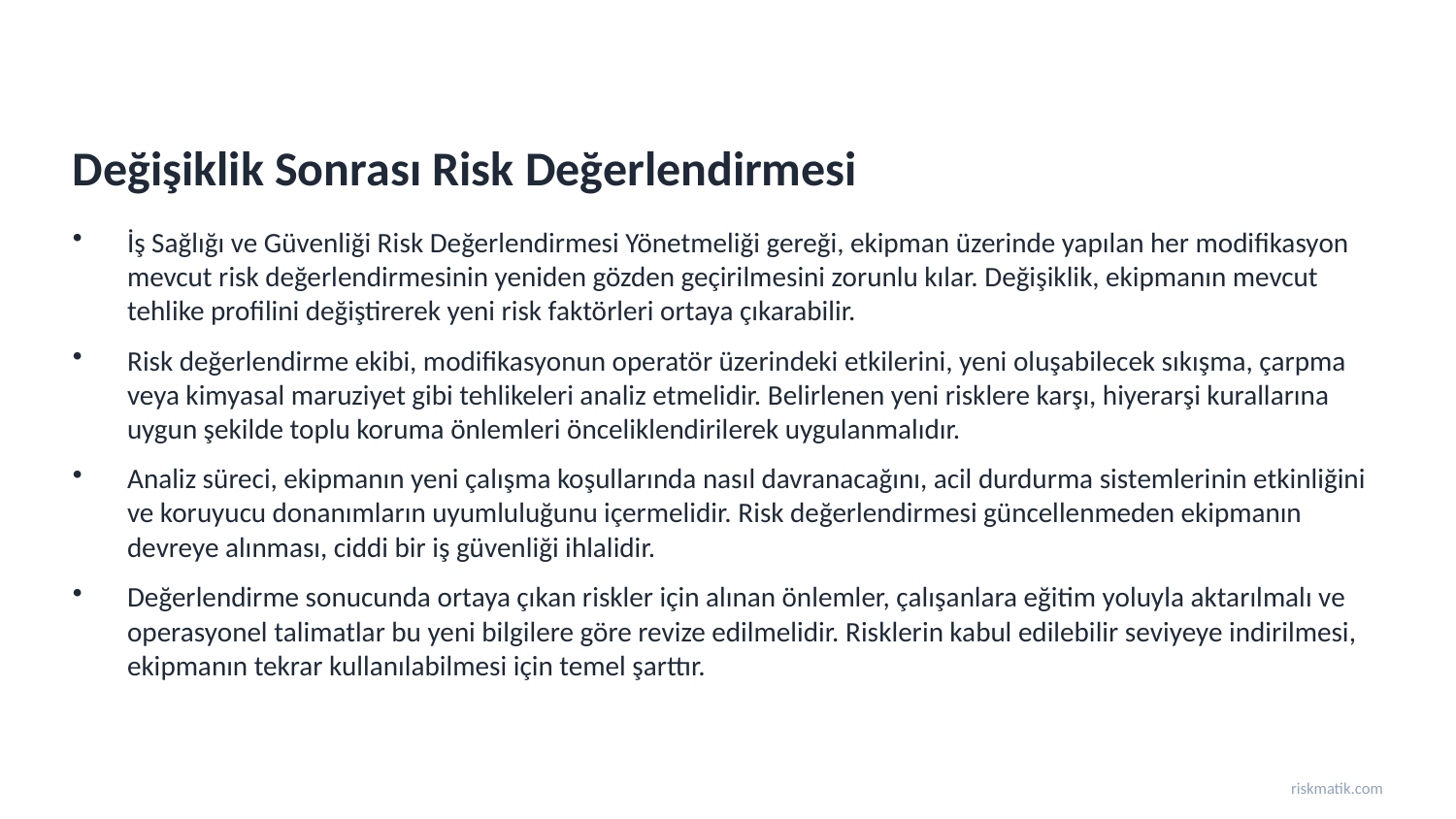

Değişiklik Sonrası Risk Değerlendirmesi
İş Sağlığı ve Güvenliği Risk Değerlendirmesi Yönetmeliği gereği, ekipman üzerinde yapılan her modifikasyon mevcut risk değerlendirmesinin yeniden gözden geçirilmesini zorunlu kılar. Değişiklik, ekipmanın mevcut tehlike profilini değiştirerek yeni risk faktörleri ortaya çıkarabilir.
Risk değerlendirme ekibi, modifikasyonun operatör üzerindeki etkilerini, yeni oluşabilecek sıkışma, çarpma veya kimyasal maruziyet gibi tehlikeleri analiz etmelidir. Belirlenen yeni risklere karşı, hiyerarşi kurallarına uygun şekilde toplu koruma önlemleri önceliklendirilerek uygulanmalıdır.
Analiz süreci, ekipmanın yeni çalışma koşullarında nasıl davranacağını, acil durdurma sistemlerinin etkinliğini ve koruyucu donanımların uyumluluğunu içermelidir. Risk değerlendirmesi güncellenmeden ekipmanın devreye alınması, ciddi bir iş güvenliği ihlalidir.
Değerlendirme sonucunda ortaya çıkan riskler için alınan önlemler, çalışanlara eğitim yoluyla aktarılmalı ve operasyonel talimatlar bu yeni bilgilere göre revize edilmelidir. Risklerin kabul edilebilir seviyeye indirilmesi, ekipmanın tekrar kullanılabilmesi için temel şarttır.
riskmatik.com